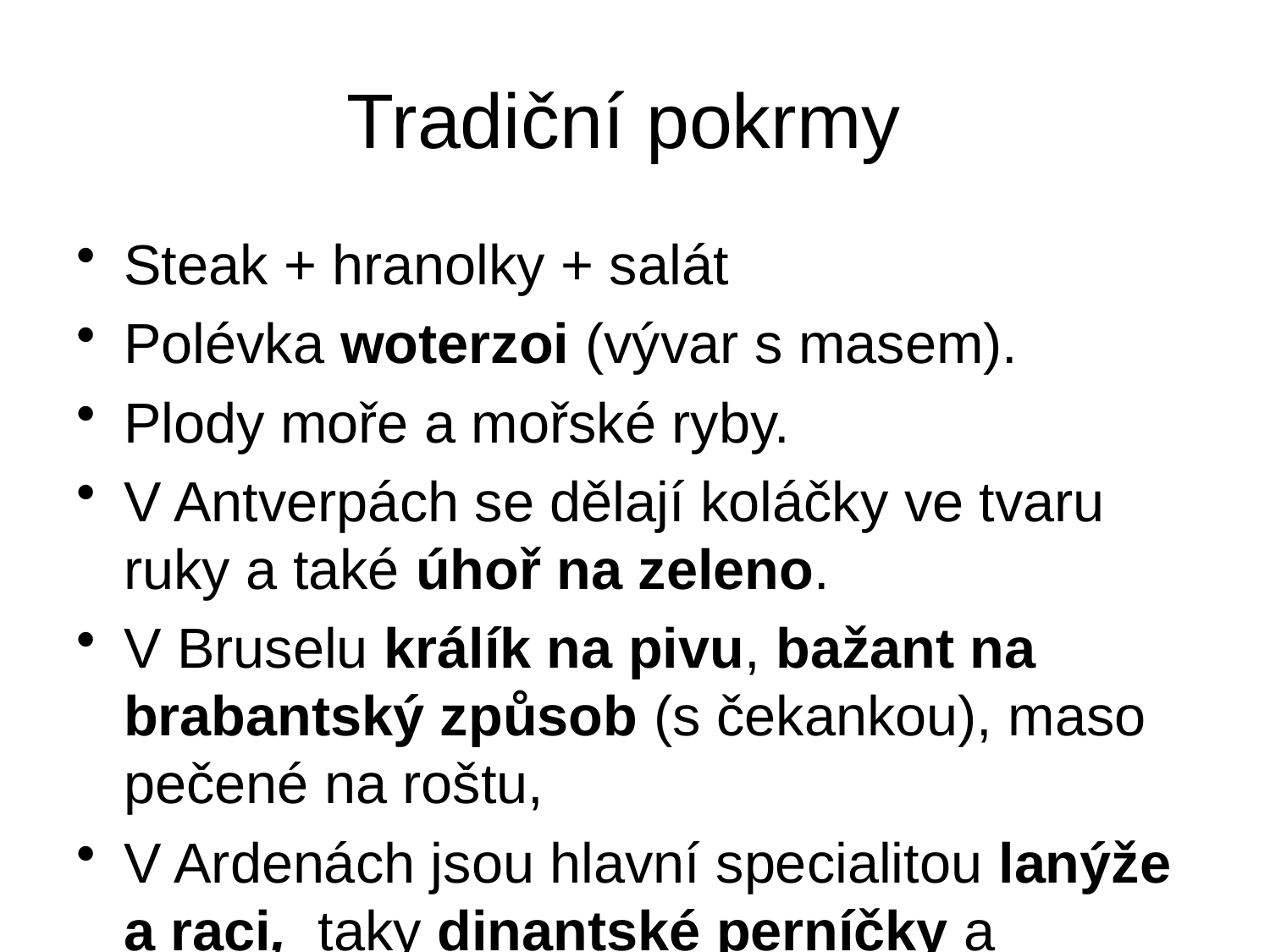

# Tradiční pokrmy
Steak + hranolky + salát
Polévka woterzoi (vývar s masem).
Plody moře a mořské ryby.
V Antverpách se dělají koláčky ve tvaru ruky a také úhoř na zeleno.
V Bruselu králík na pivu, bažant na brabantský způsob (s čekankou), maso pečené na roštu,
V Ardenách jsou hlavní specialitou lanýže a raci,  taky dinantské perníčky a flamich (sýrový koláč). Dalšími místními specialitami jsou avisances (párečky v listovém těstu), rýžový koláč, a fricassée (omeleta se slaninou).